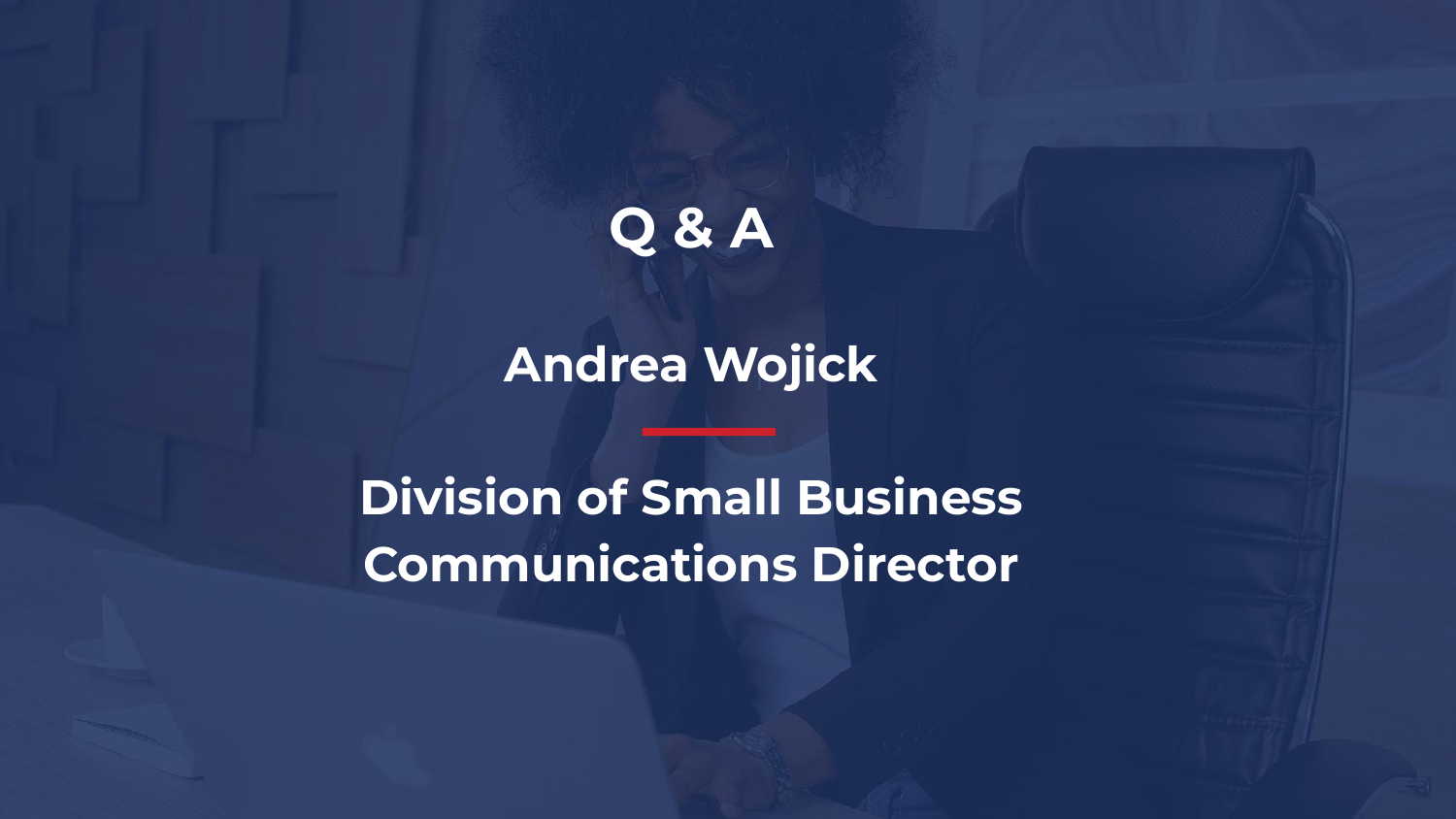

Q & A

Andrea Wojick

Division of Small Business
Communications Director